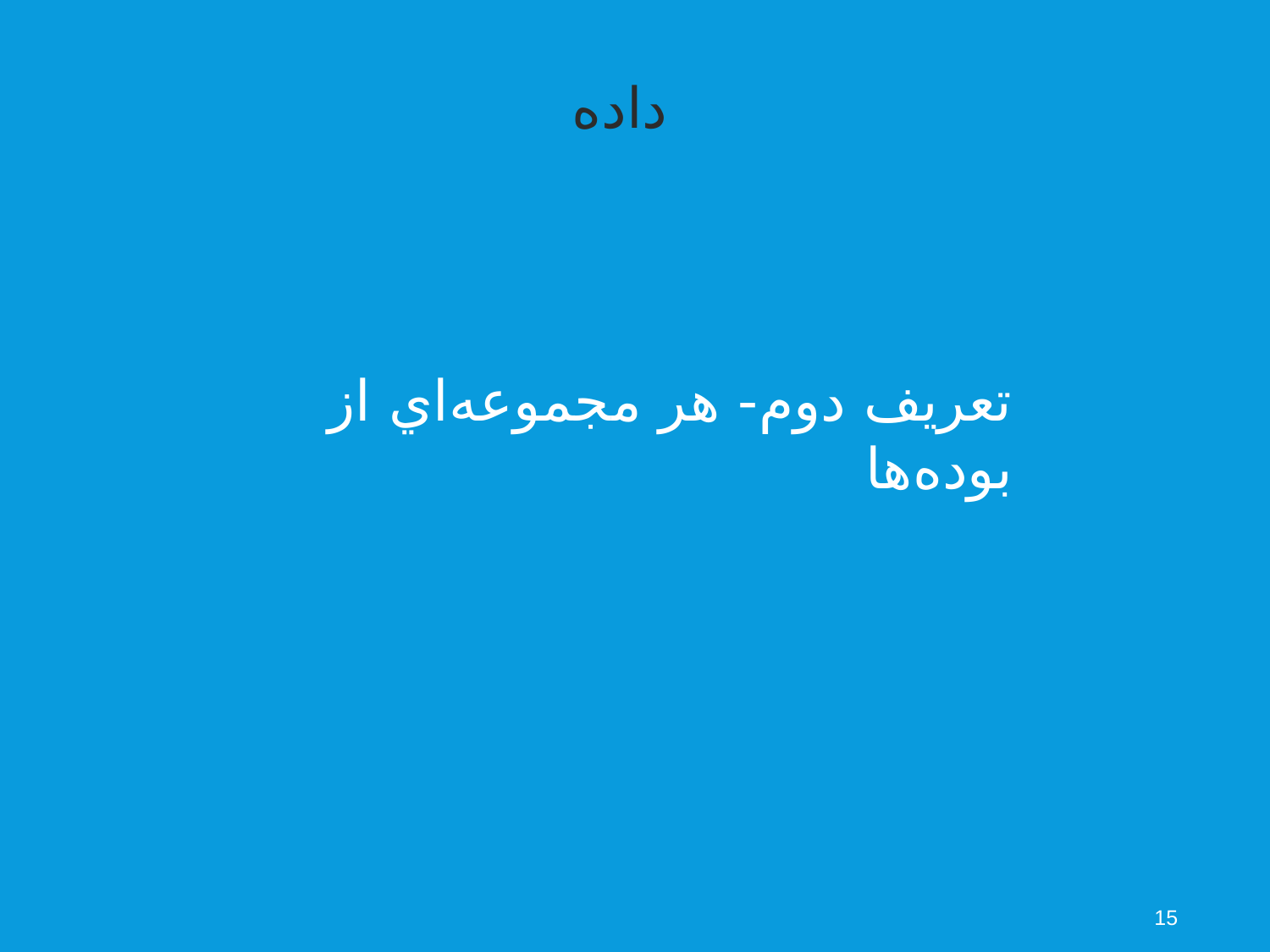

داده
تعريف دوم- هر مجموعه‌اي از بوده‌ها
15